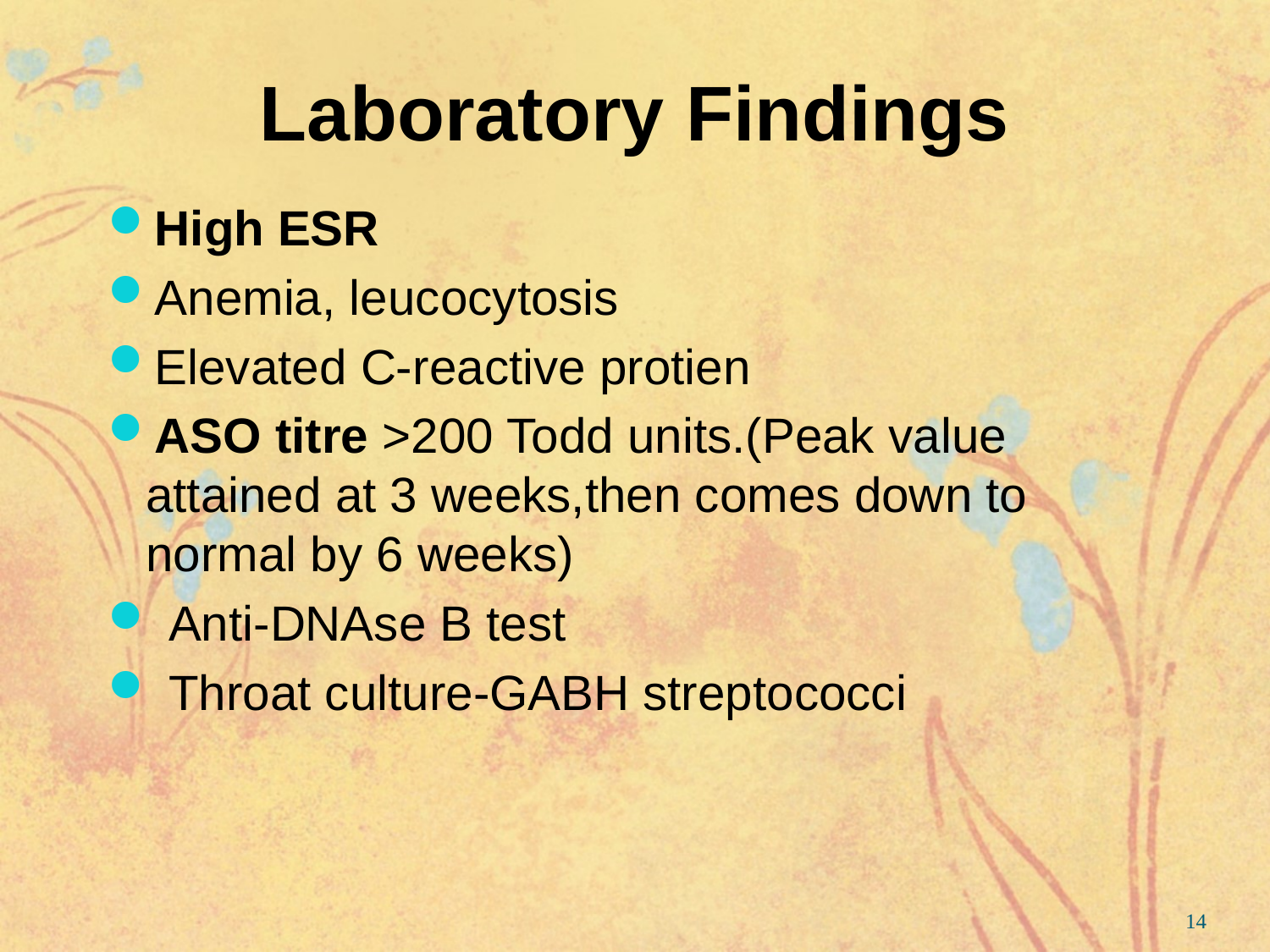

# Laboratory Findings
High ESR
Anemia, leucocytosis
Elevated C-reactive protien
ASO titre >200 Todd units.(Peak value attained at 3 weeks,then comes down to normal by 6 weeks)
 Anti-DNAse B test
 Throat culture-GABH streptococci

14